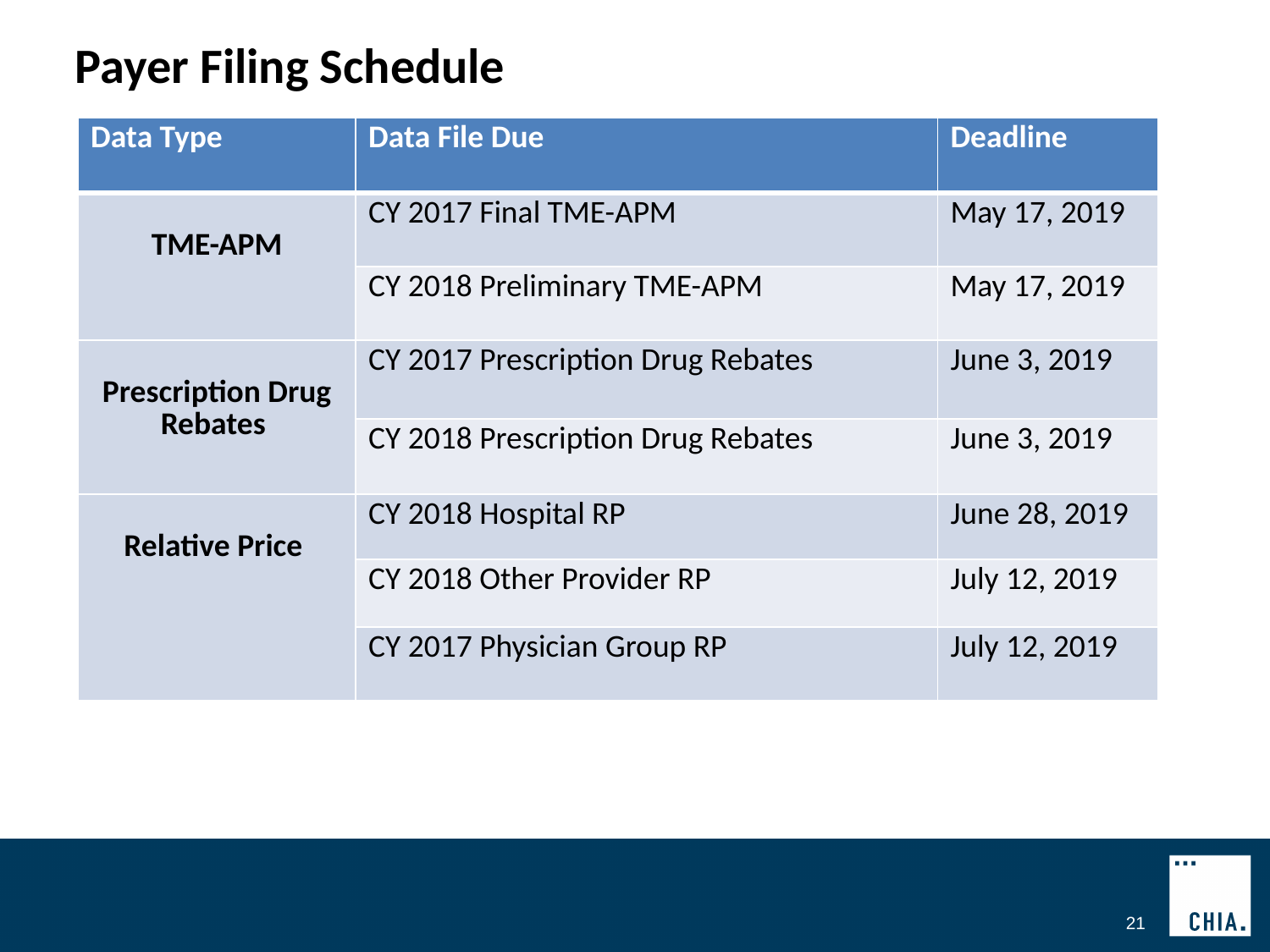

# Payer Filing Schedule
| Data Type | Data File Due | Deadline |
| --- | --- | --- |
| TME-APM | CY 2017 Final TME-APM | May 17, 2019 |
|  | CY 2018 Preliminary TME-APM | May 17, 2019 |
| Prescription Drug Rebates | CY 2017 Prescription Drug Rebates | June 3, 2019 |
|  | CY 2018 Prescription Drug Rebates | June 3, 2019 |
| Relative Price | CY 2018 Hospital RP | June 28, 2019 |
|  | CY 2018 Other Provider RP | July 12, 2019 |
|  | CY 2017 Physician Group RP | July 12, 2019 |
21